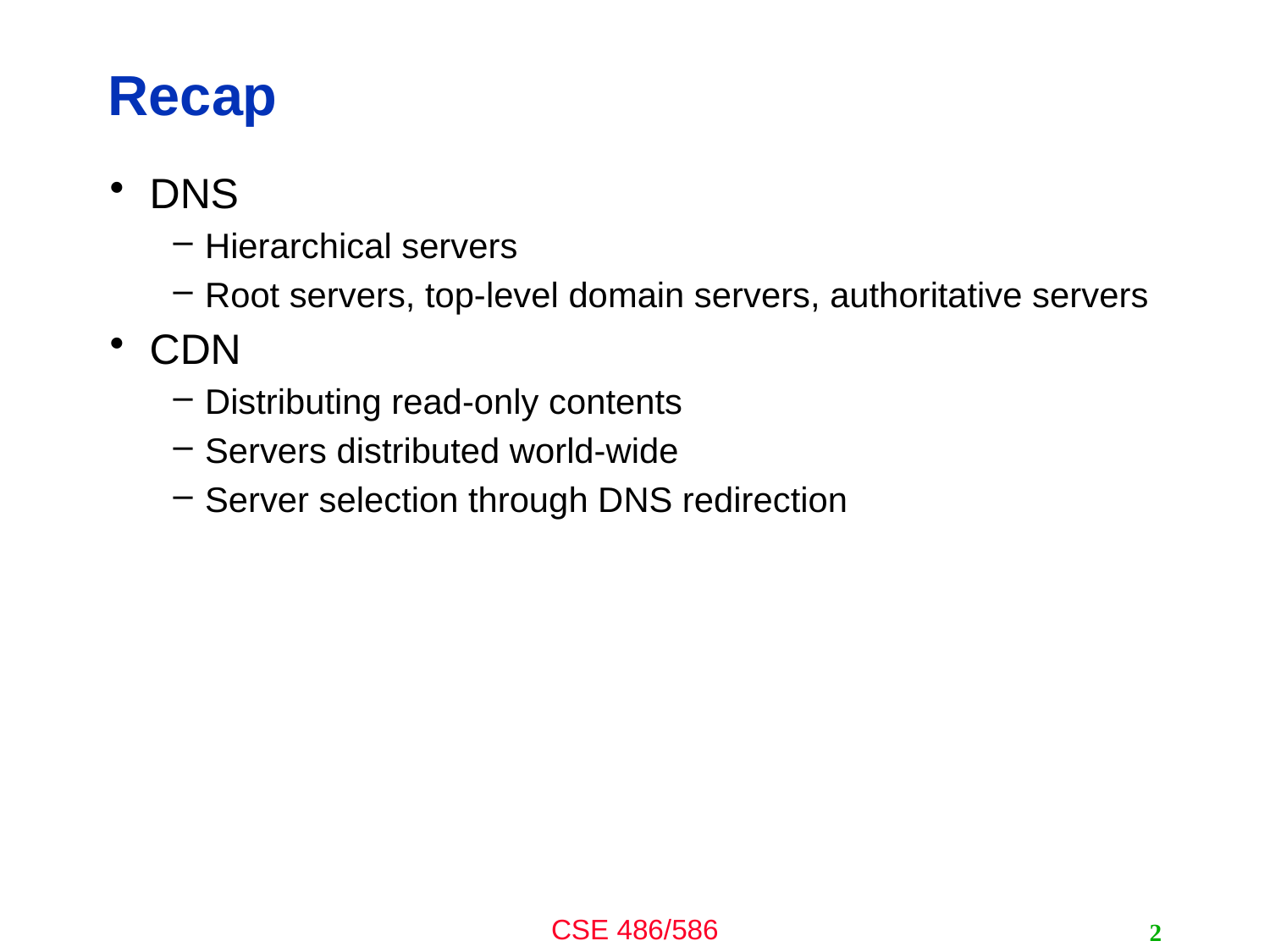

# Recap
DNS
Hierarchical servers
Root servers, top-level domain servers, authoritative servers
CDN
Distributing read-only contents
Servers distributed world-wide
Server selection through DNS redirection
2